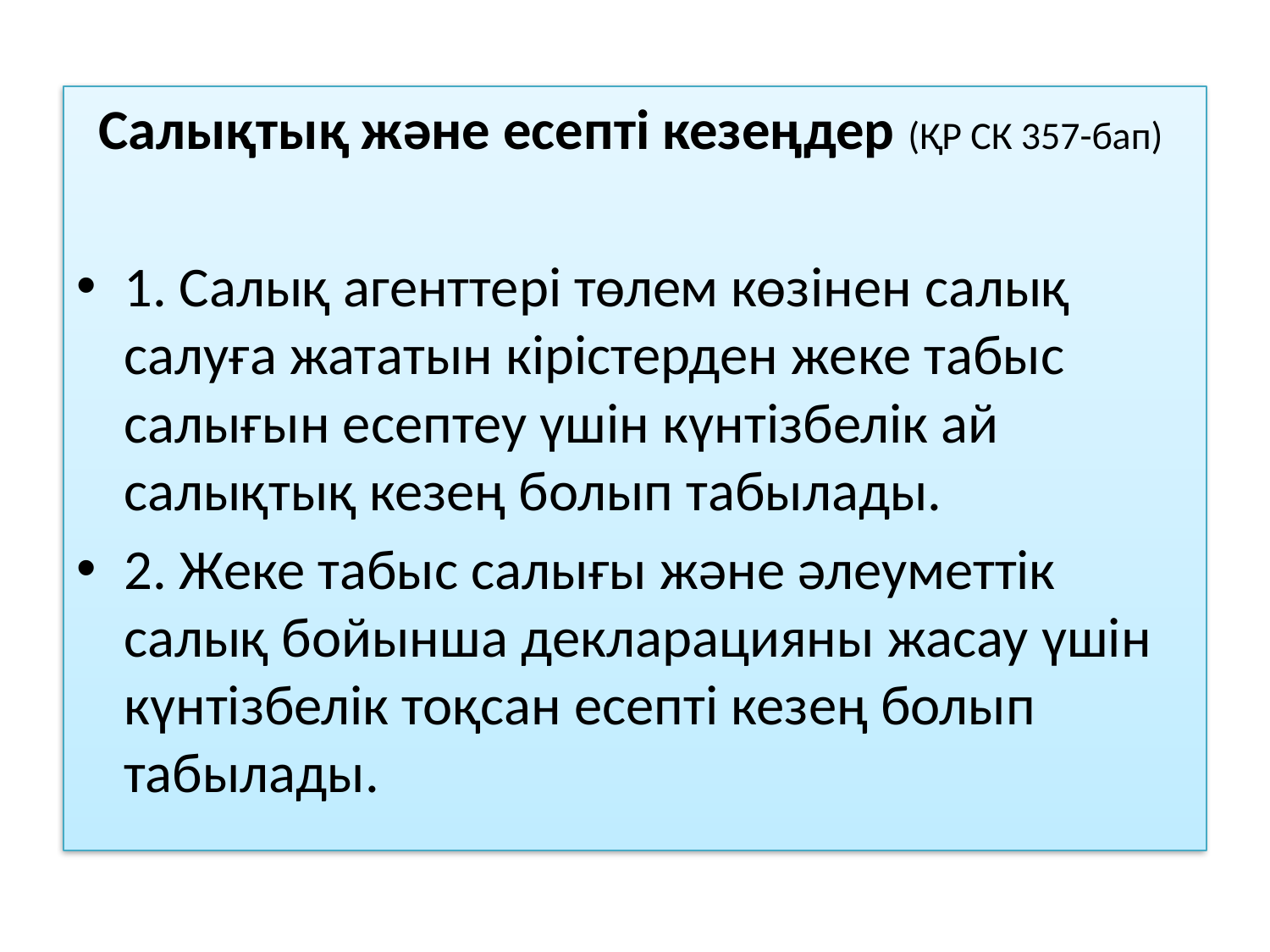

Салықтық және есепті кезеңдер (ҚР СК 357-бап)

1. Салық агенттері төлем көзінен салық салуға жататын кірістерден жеке табыс салығын есептеу үшін күнтiзбелiк ай салықтық кезең болып табылады.
2. Жеке табыс салығы және әлеуметтік салық бойынша декларацияны жасау үшін күнтiзбелiк тоқсан есепті кезең болып табылады.